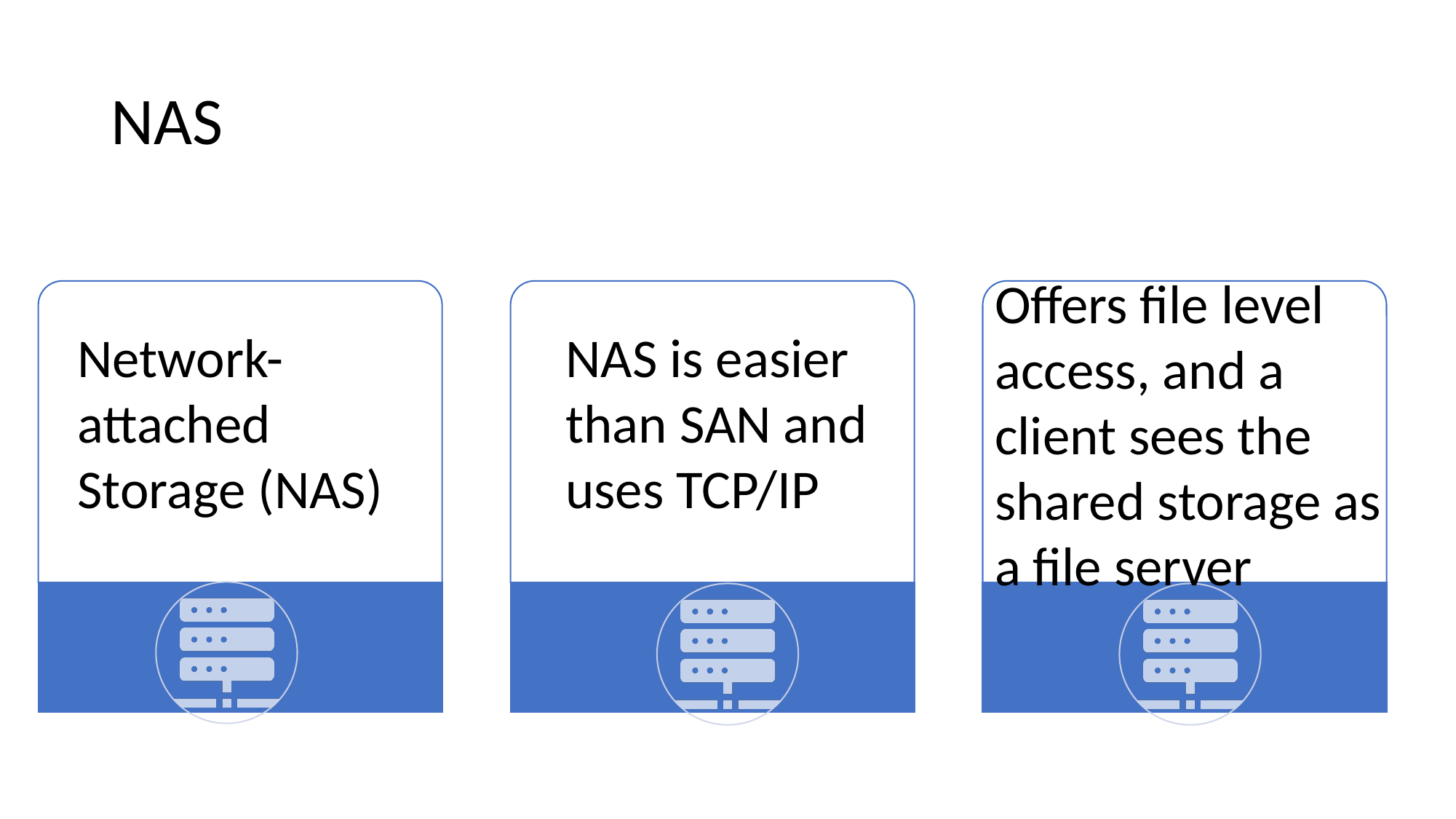

# NAS

Offers file level access, and a client sees the shared storage as a file server
Network-attached Storage (NAS)

NAS is easier than SAN and uses TCP/IP